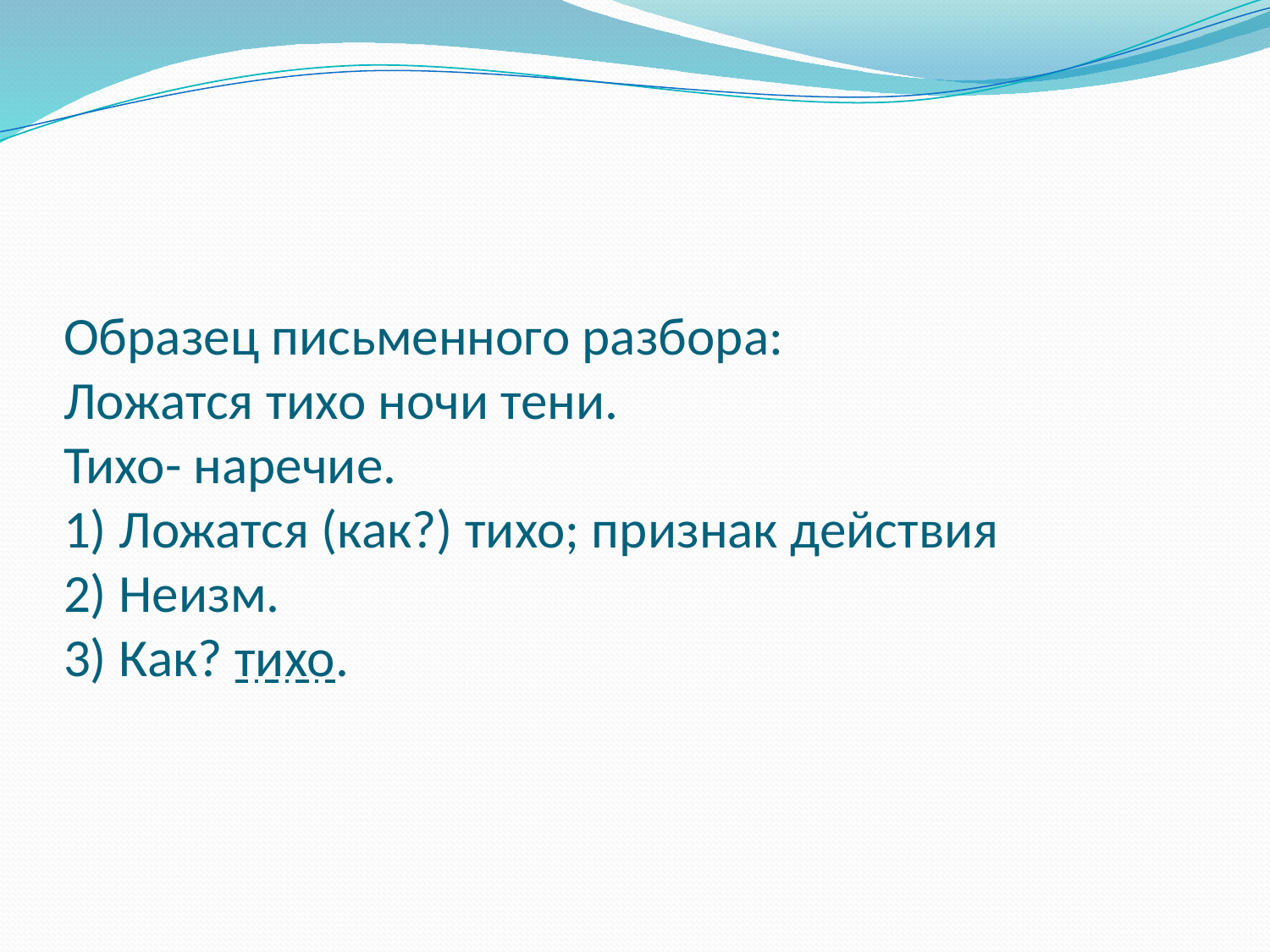

# Образец письменного разбора: Ложатся тихо ночи тени. Тихо- наречие. 1) Ложатся (как?) тихо; признак действия 2) Неизм. 3) Как? тихо.